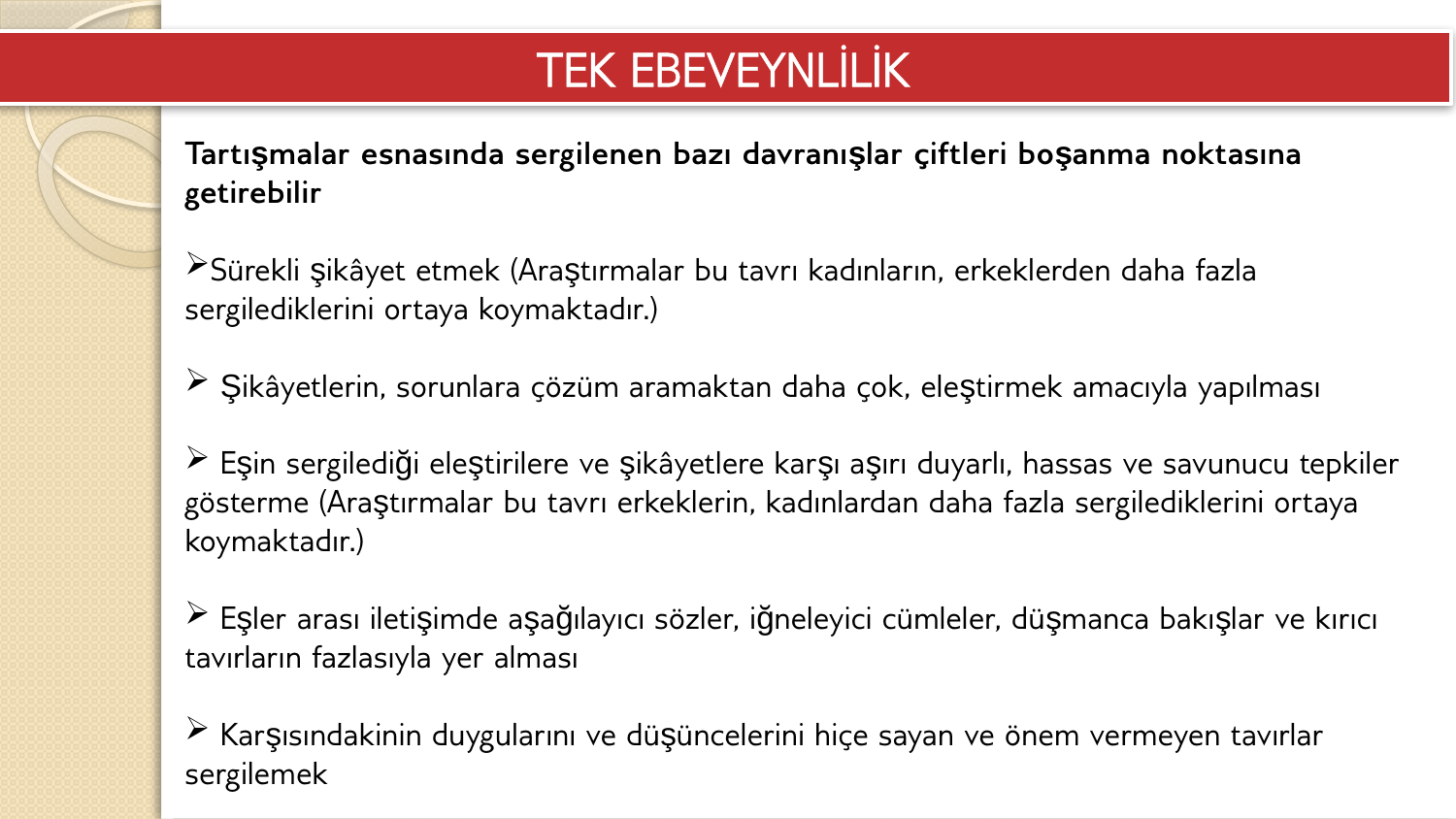

TEK EBEVEYNLİLİK
Tartışmalar esnasında sergilenen bazı davranışlar çiftleri boşanma noktasına getirebilir

Sürekli şikâyet etmek (Araştırmalar bu tavrı kadınların, erkeklerden daha fazla sergilediklerini ortaya koymaktadır.)

 Şikâyetlerin, sorunlara çözüm aramaktan daha çok, eleştirmek amacıyla yapılması

 Eşin sergilediği eleştirilere ve şikâyetlere karşı aşırı duyarlı, hassas ve savunucu tepkiler gösterme (Araştırmalar bu tavrı erkeklerin, kadınlardan daha fazla sergilediklerini ortaya koymaktadır.)

 Eşler arası iletişimde aşağılayıcı sözler, iğneleyici cümleler, düşmanca bakışlar ve kırıcı tavırların fazlasıyla yer alması

 Karşısındakinin duygularını ve düşüncelerini hiçe sayan ve önem vermeyen tavırlar sergilemek